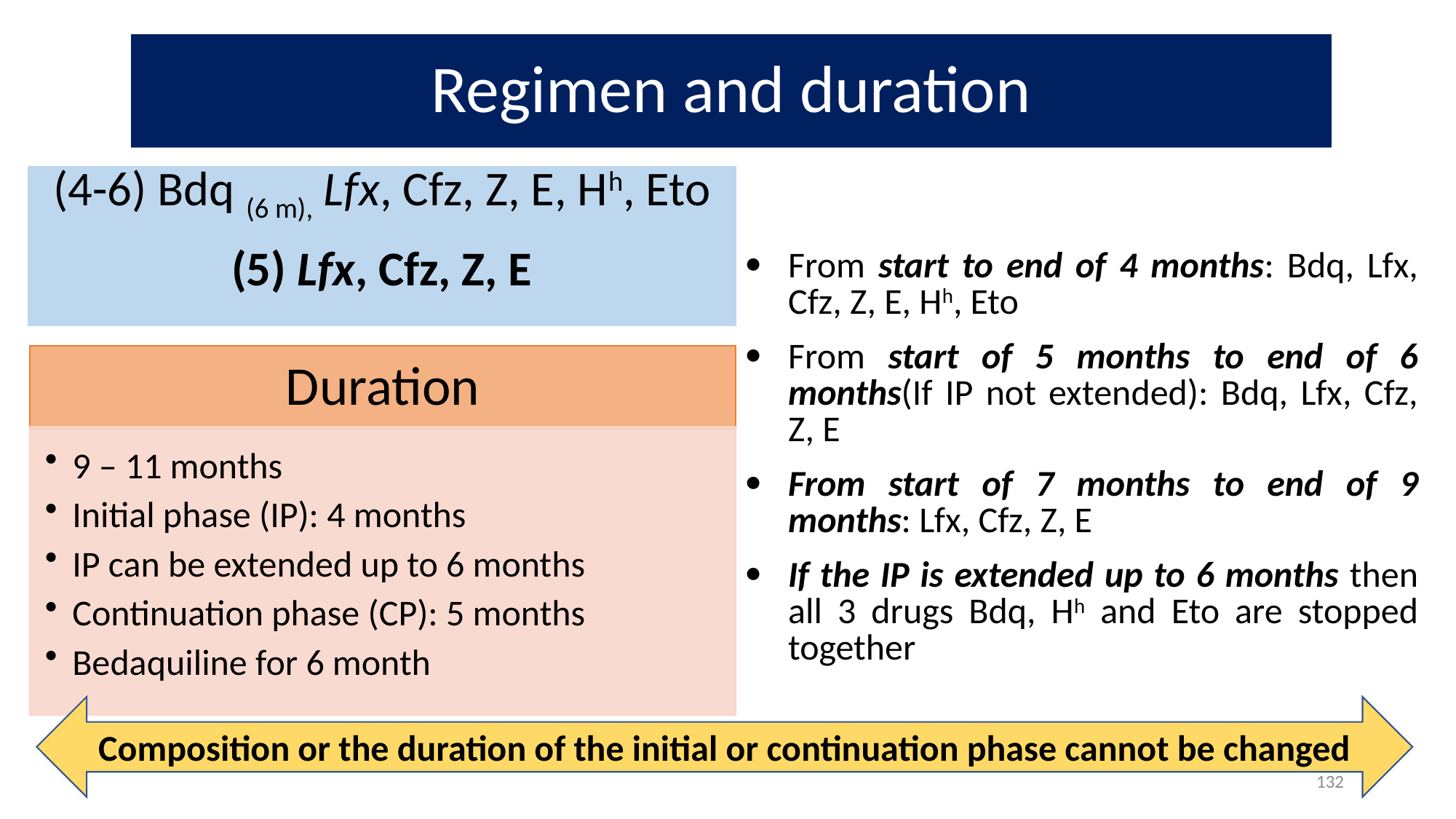

# Regimen and duration
| (4-6) Bdq (6 m), Lfx, Cfz, Z, E, Hh, Eto |
| --- |
| (5) Lfx, Cfz, Z, E |

From start to end of 4 months: Bdq, Lfx, Cfz, Z, E, Hh, Eto
From start of 5 months to end of 6 months(If IP not extended): Bdq, Lfx, Cfz, Z, E
From start of 7 months to end of 9 months: Lfx, Cfz, Z, E
If the IP is extended up to 6 months then all 3 drugs Bdq, Hh and Eto are stopped together
Duration
9 – 11 months
Initial phase (IP): 4 months
IP can be extended up to 6 months
Continuation phase (CP): 5 months
Bedaquiline for 6 month
Composition or the duration of the initial or continuation phase cannot be changed
132